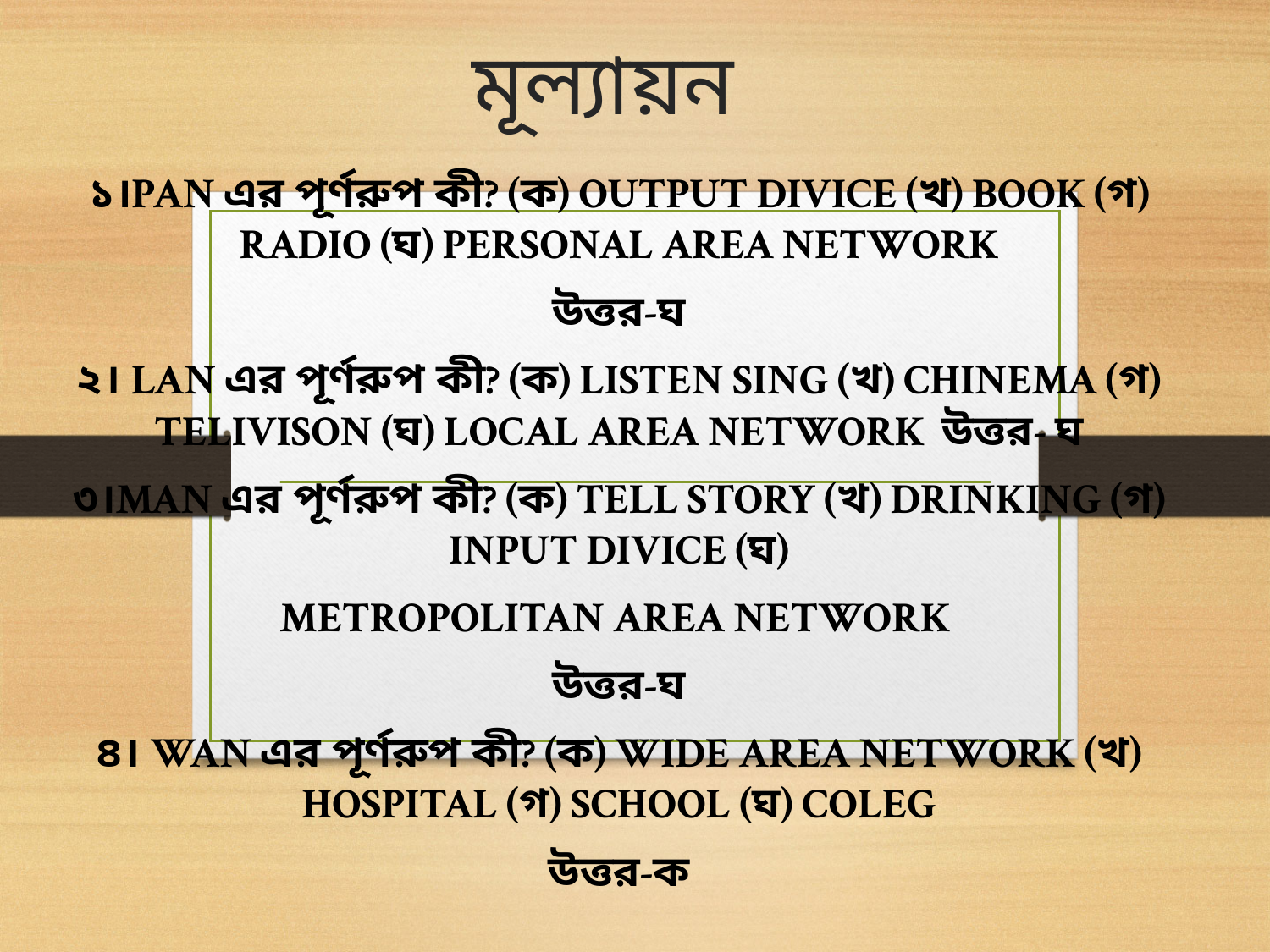

# মূল্যায়ন
১।PAN এর পূর্ণরুপ কী? (ক) OUTPUT DIVICE (খ) BOOK (গ) RADIO (ঘ) PERSONAL AREA NETWORK
উত্তর-ঘ
২। LAN এর পূর্ণরুপ কী? (ক) LISTEN SING (খ) CHINEMA (গ) TELIVISON (ঘ) LOCAL AREA NETWORK  উত্তর- ঘ
৩।MAN এর পূর্ণরুপ কী? (ক) TELL STORY (খ) DRINKING (গ) INPUT DIVICE (ঘ)
METROPOLITAN AREA NETWORK
উত্তর-ঘ
৪। WAN এর পূর্ণরুপ কী? (ক) WIDE AREA NETWORK (খ) HOSPITAL (গ) SCHOOL (ঘ) COLEG
উত্তর-ক